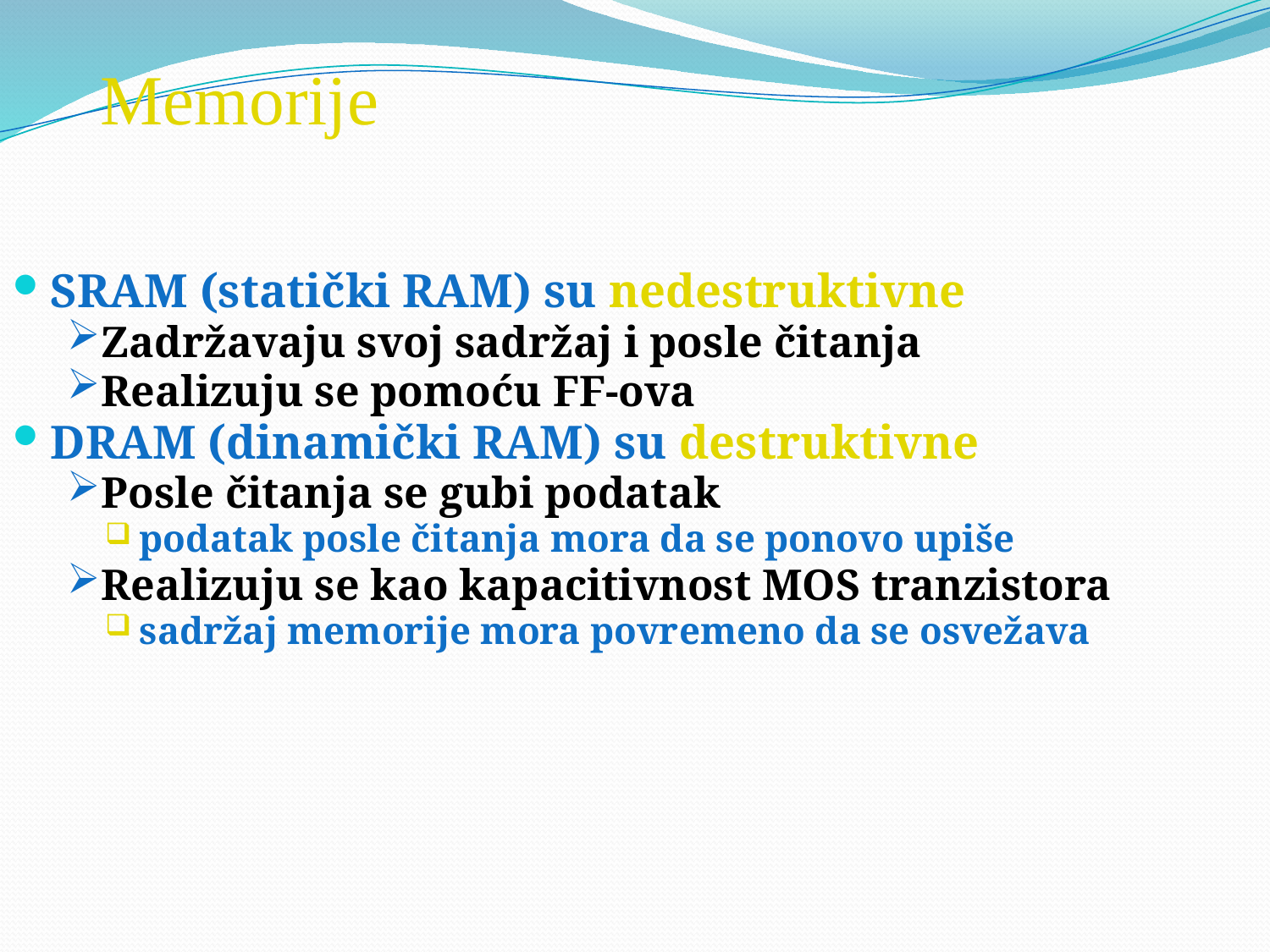

# Memorije
SRAM (statički RAM) su nedestruktivne
Zadržavaju svoj sadržaj i posle čitanja
Realizuju se pomoću FF-ova
DRAM (dinamički RAM) su destruktivne
Posle čitanja se gubi podatak
podatak posle čitanja mora da se ponovo upiše
Realizuju se kao kapacitivnost MOS tranzistora
sadržaj memorije mora povremeno da se osvežava